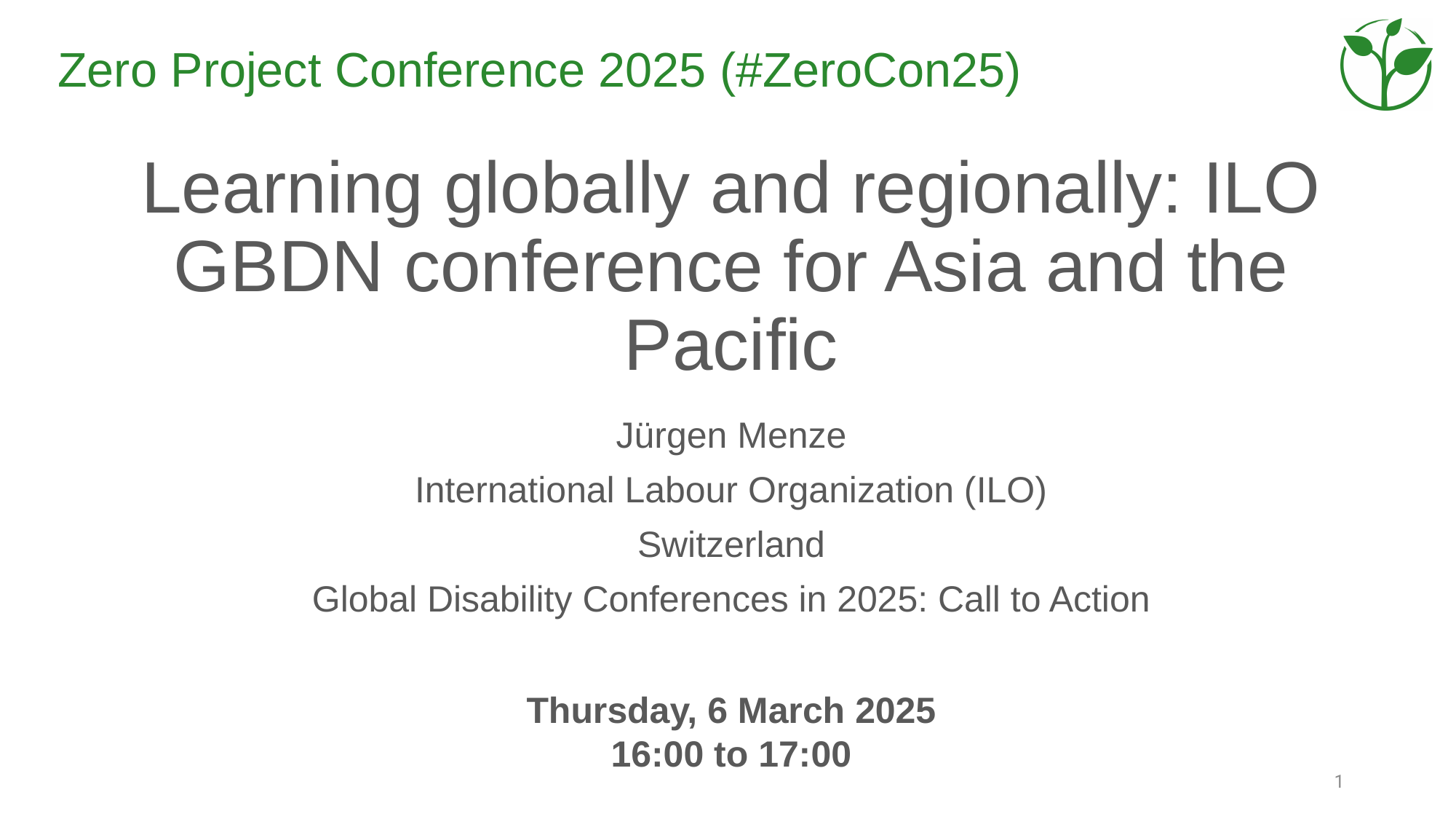

# Learning globally and regionally: ILO GBDN conference for Asia and the Pacific
Jürgen Menze
International Labour Organization (ILO)
Switzerland
Global Disability Conferences in 2025: Call to Action
Thursday, 6 March 2025
16:00 to 17:00
1